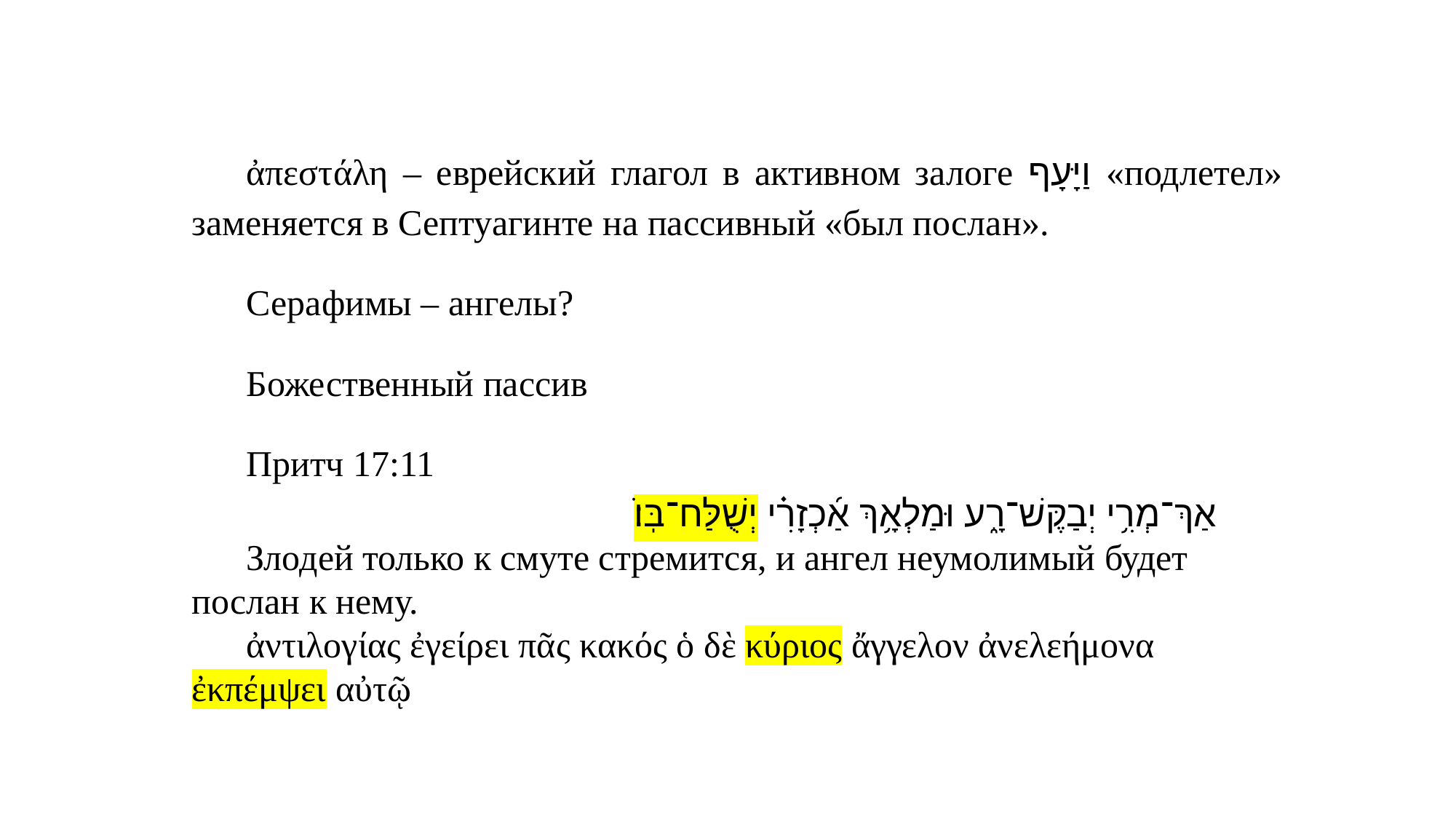

ἀπεστάλη – еврейский глагол в активном залоге וַיָּעָף «подлетел» заменяется в Септуагинте на пассивный «был послан».
Серафимы – ангелы?
Божественный пассив
Притч 17:11
  אַךְ־מְרִ֥י יְבַקֶּשׁ־רָ֑ע וּמַלְאָ֥ךְ אַ֜כְזָרִ֗י יְשֻׁלַּח־בּֽוֹ׃
Злодей только к смуте стремится, и ангел неумолимый будет послан к нему.
ἀντιλογίας ἐγείρει πᾶς κακός ὁ δὲ κύριος ἄγγελον ἀνελεήμονα ἐκπέμψει αὐτῷ